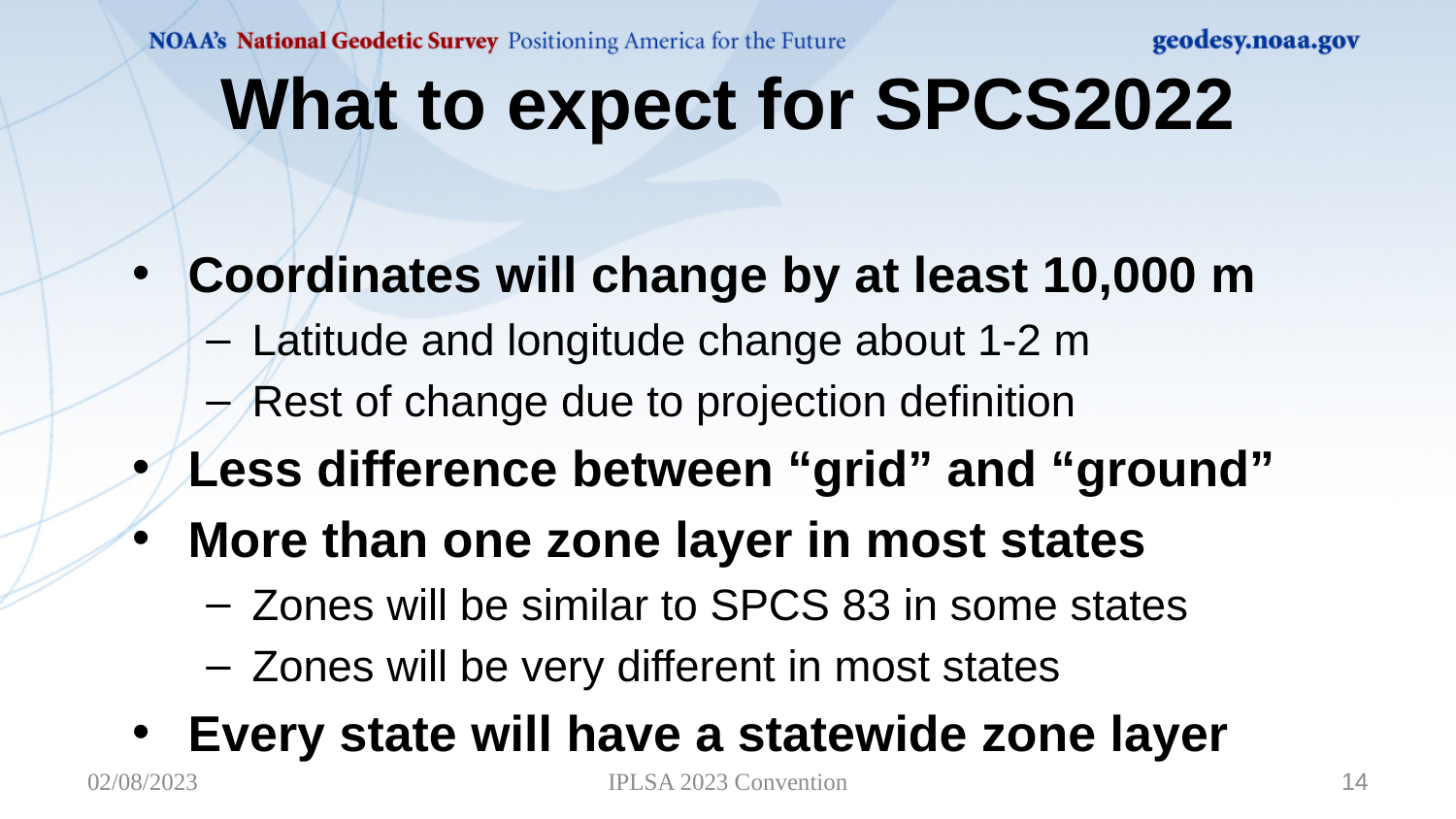

# What to expect for SPCS2022
Coordinates will change by at least 10,000 m
Latitude and longitude change about 1-2 m
Rest of change due to projection definition
Less difference between “grid” and “ground”
More than one zone layer in most states
Zones will be similar to SPCS 83 in some states
Zones will be very different in most states
Every state will have a statewide zone layer
02/08/2023
IPLSA 2023 Convention
14